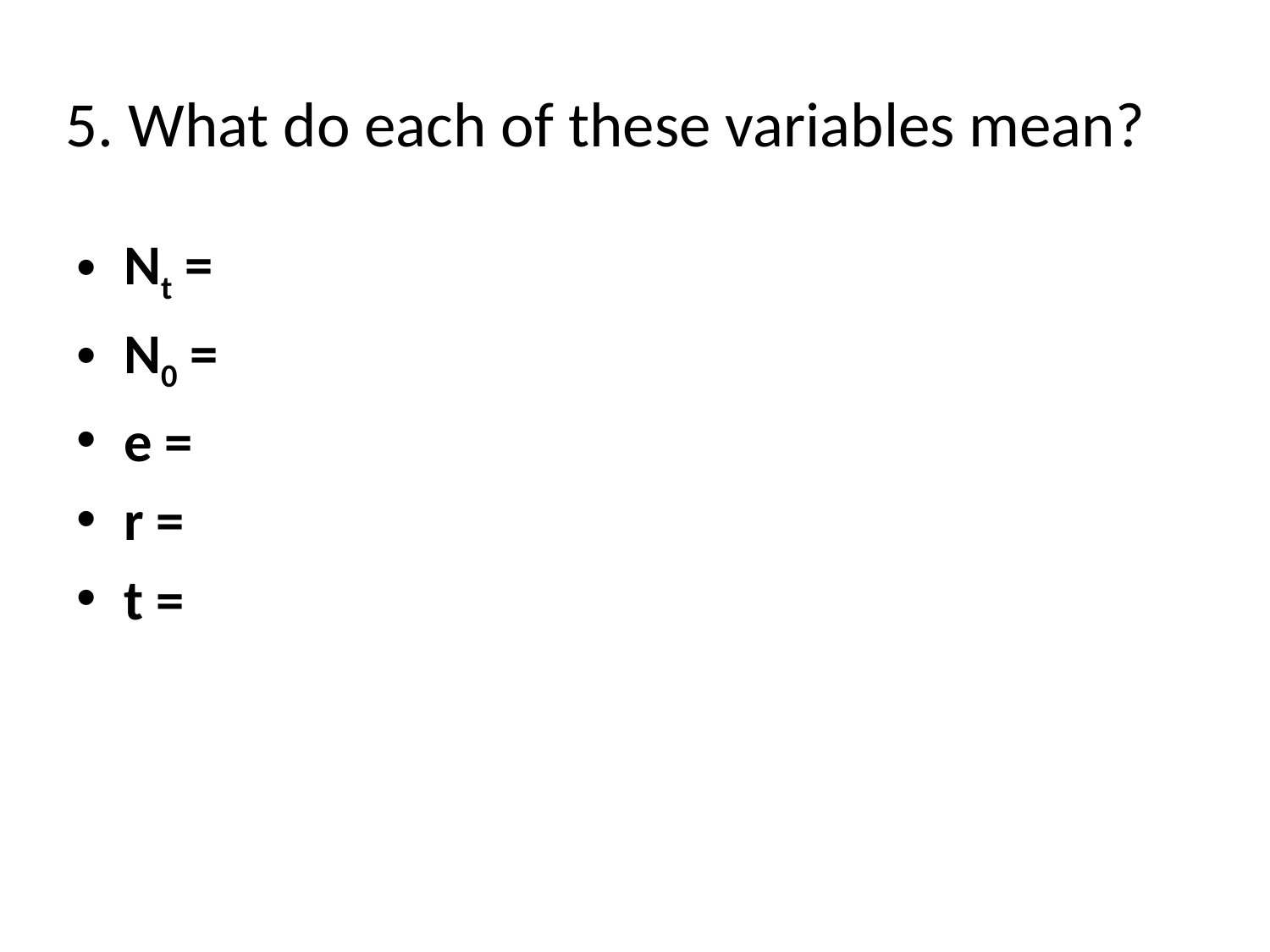

# 5. What do each of these variables mean?
Nt =
N0 =
e =
r =
t =